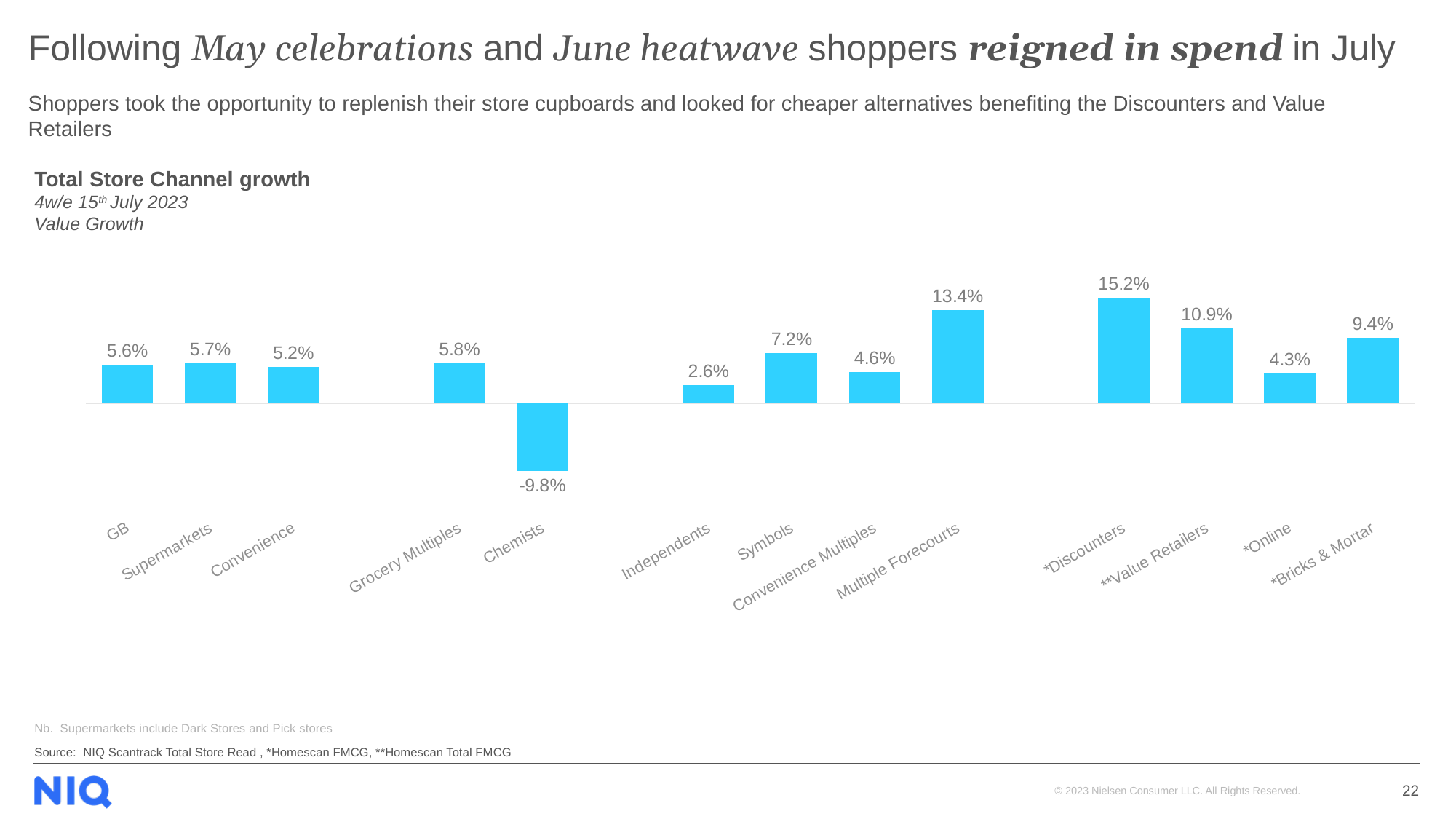

# Following May celebrations and June heatwave shoppers reigned in spend in July
Shoppers took the opportunity to replenish their store cupboards and looked for cheaper alternatives benefiting the Discounters and Value Retailers
Total Store Channel growth
4w/e 15th July 2023
Value Growth

### Chart

| Category | GB |
|---|---|
| GB | 0.05591784785951237 |
| Supermarkets | 0.05732396640531534 |
| Convenience | 0.052439300089756946 |
|  | None |
| Grocery Multiples | 0.05768785536976573 |
| Chemists | -0.09795240763045665 |
|  | None |
| Independents | 0.026048854182821657 |
| Symbols | 0.07217520298472224 |
| Convenience Multiples | 0.04575484111304018 |
| Multiple Forecourts | 0.1344828643775906 |
|  | None |
| *Discounters | 0.1524030405428607 |
| **Value Retailers | 0.10876703529933773 |
| *Online | 0.043172031059490745 |
| *Bricks & Mortar | 0.09444889429414594 |
Nb.  Supermarkets include Dark Stores and Pick stores
Source:  NIQ Scantrack Total Store Read , *Homescan FMCG, **Homescan Total FMCG
22